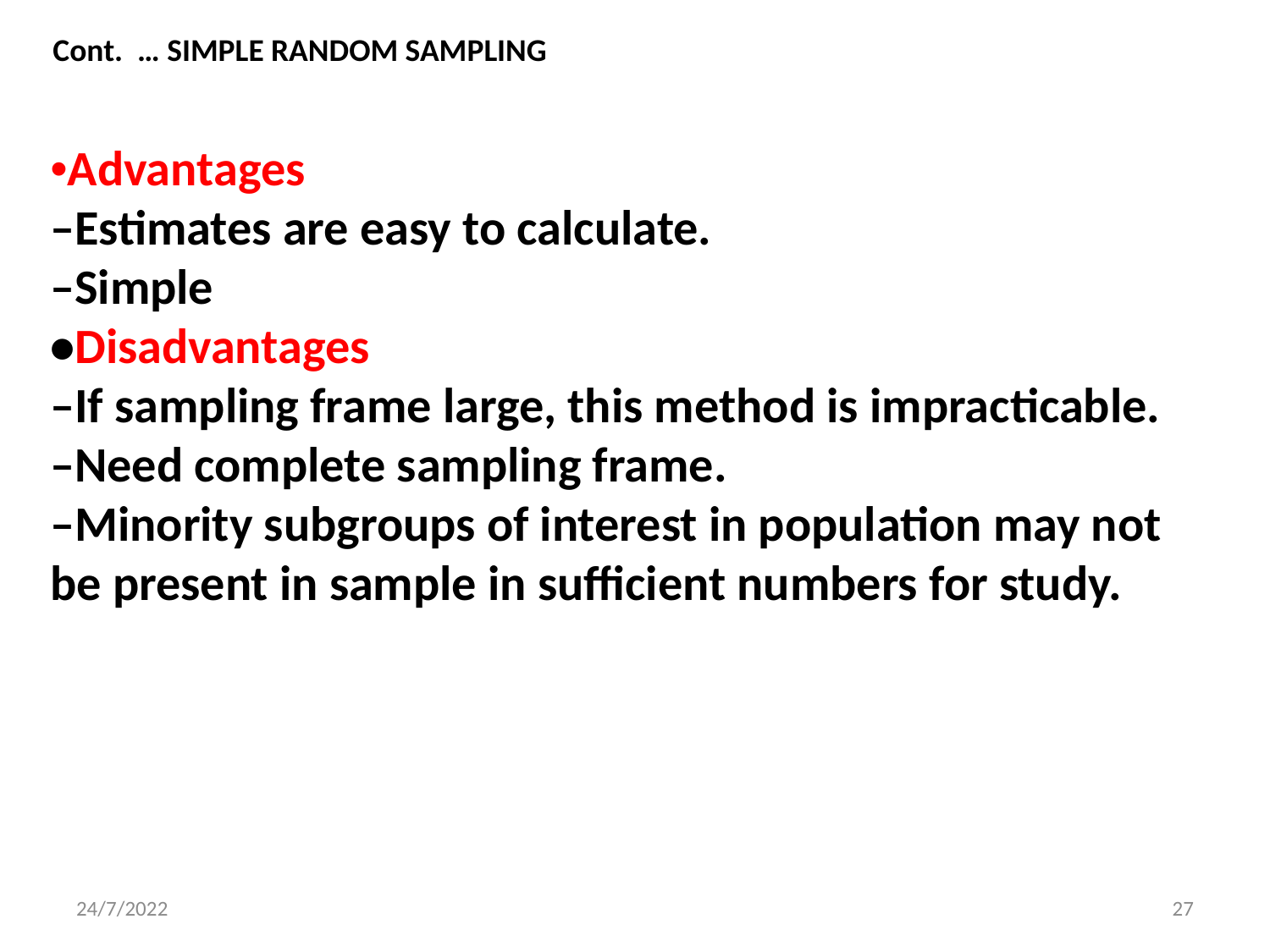

Cont.  … SIMPLE RANDOM SAMPLING

•Advantages
–Estimates are easy to calculate.
–Simple
•Disadvantages
–If sampling frame large, this method is impracticable.
–Need complete sampling frame.
–Minority subgroups of interest in population may not be present in sample in sufficient numbers for study.
24/7/2022
27